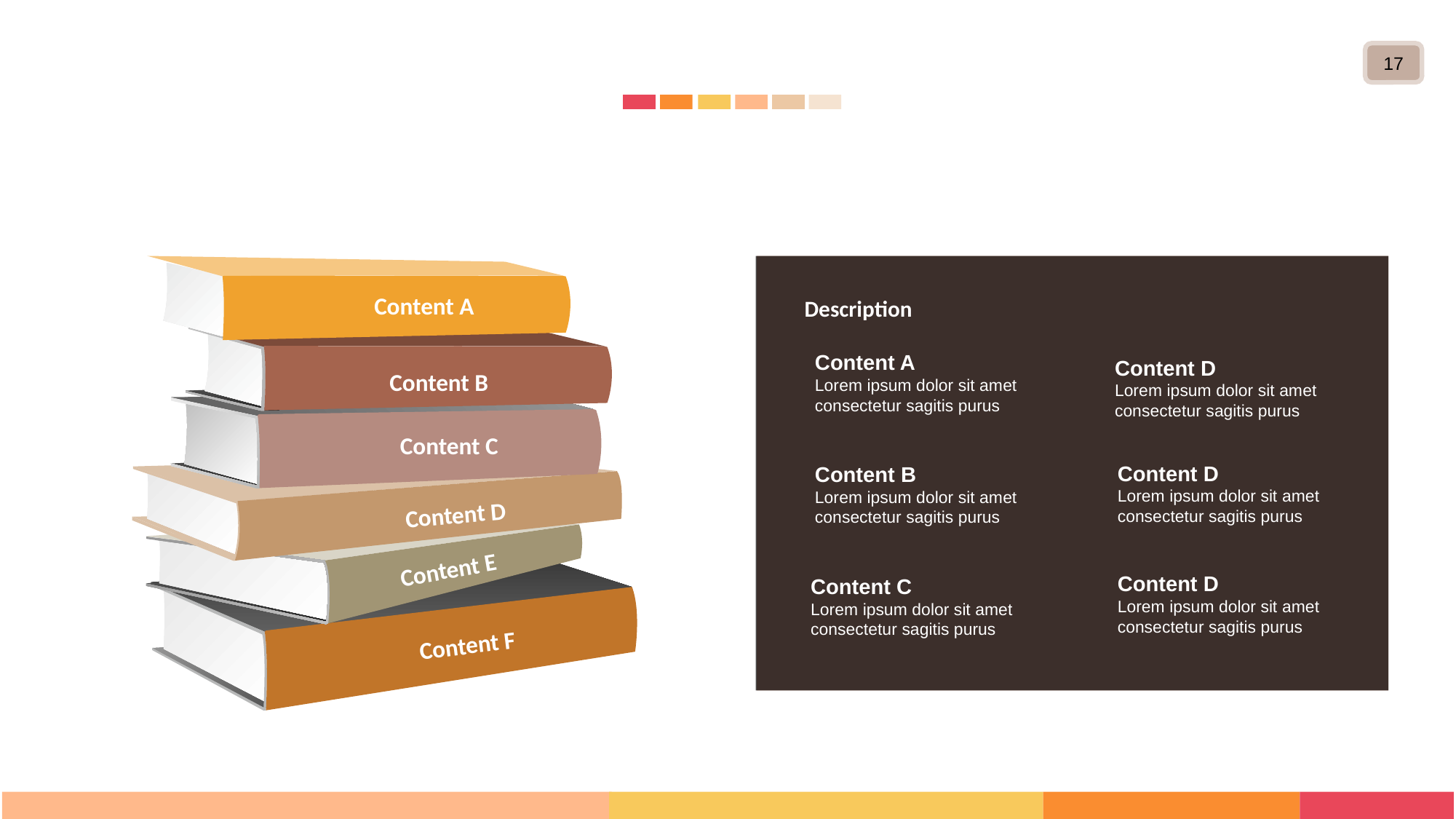

#
17

Content A
Content B
Content C
Content D
Content E
Content F

Description
Content A
Lorem ipsum dolor sit amet consectetur sagitis purus
Content D
Lorem ipsum dolor sit amet consectetur sagitis purus
Content D
Lorem ipsum dolor sit amet consectetur sagitis purus
Content B
Lorem ipsum dolor sit amet consectetur sagitis purus
Content D
Lorem ipsum dolor sit amet consectetur sagitis purus
Content C
Lorem ipsum dolor sit amet consectetur sagitis purus